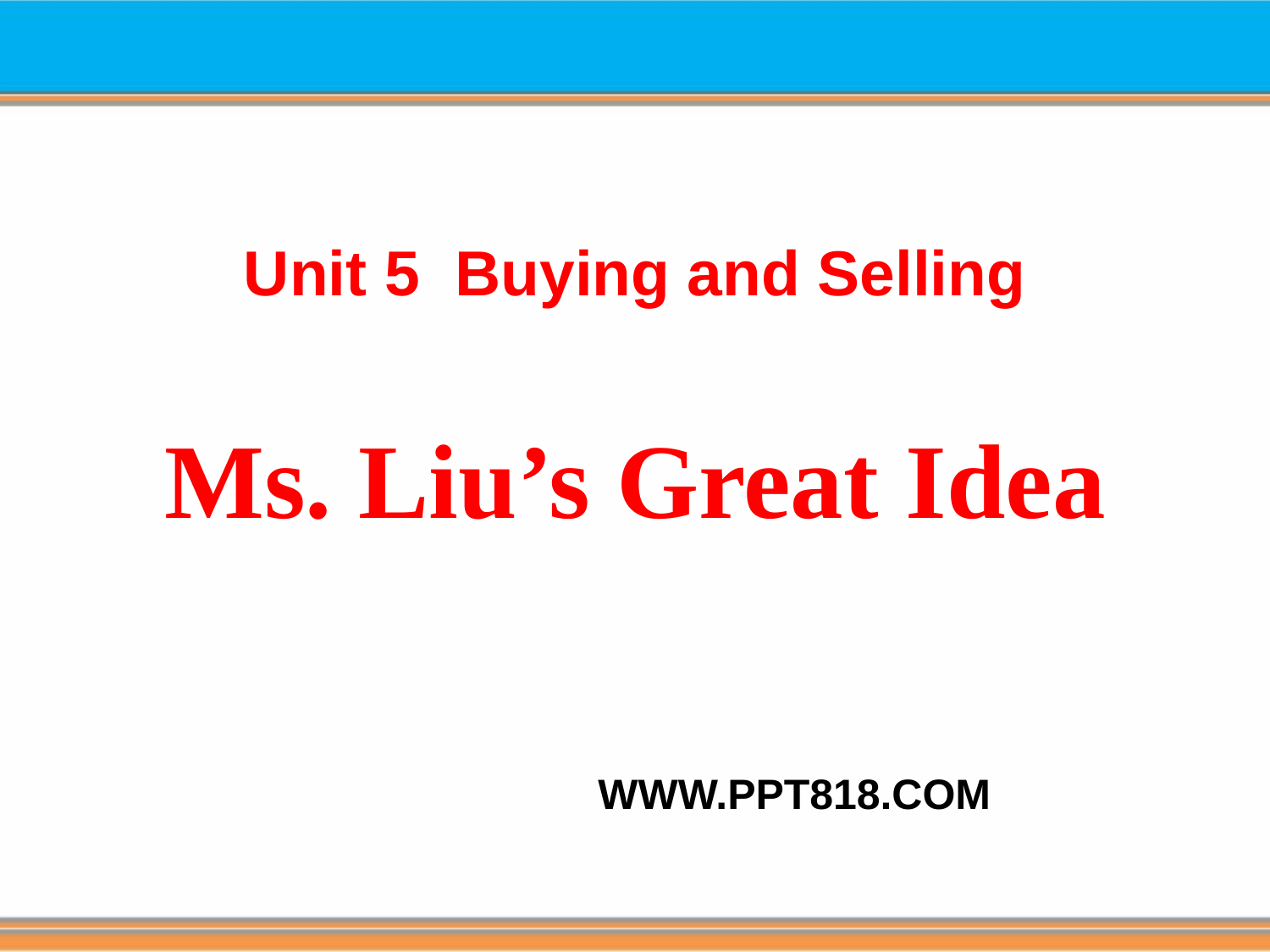

Unit 5  Buying and Selling
Ms. Liu’s Great Idea
WWW.PPT818.COM